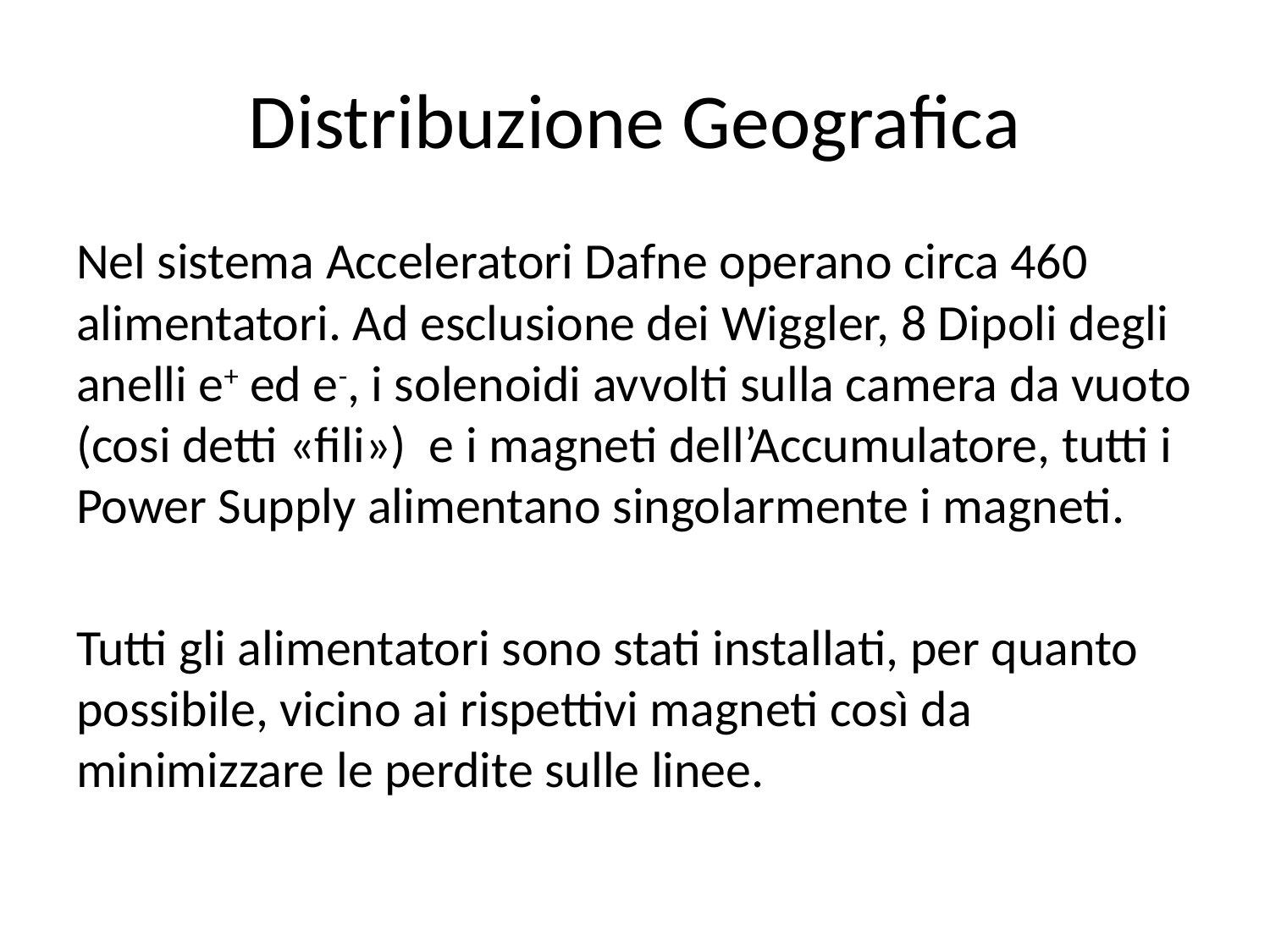

# Distribuzione Geografica
Nel sistema Acceleratori Dafne operano circa 460 alimentatori. Ad esclusione dei Wiggler, 8 Dipoli degli anelli e+ ed e-, i solenoidi avvolti sulla camera da vuoto (cosi detti «fili»)  e i magneti dell’Accumulatore, tutti i Power Supply alimentano singolarmente i magneti.

Tutti gli alimentatori sono stati installati, per quanto possibile, vicino ai rispettivi magneti così da minimizzare le perdite sulle linee.